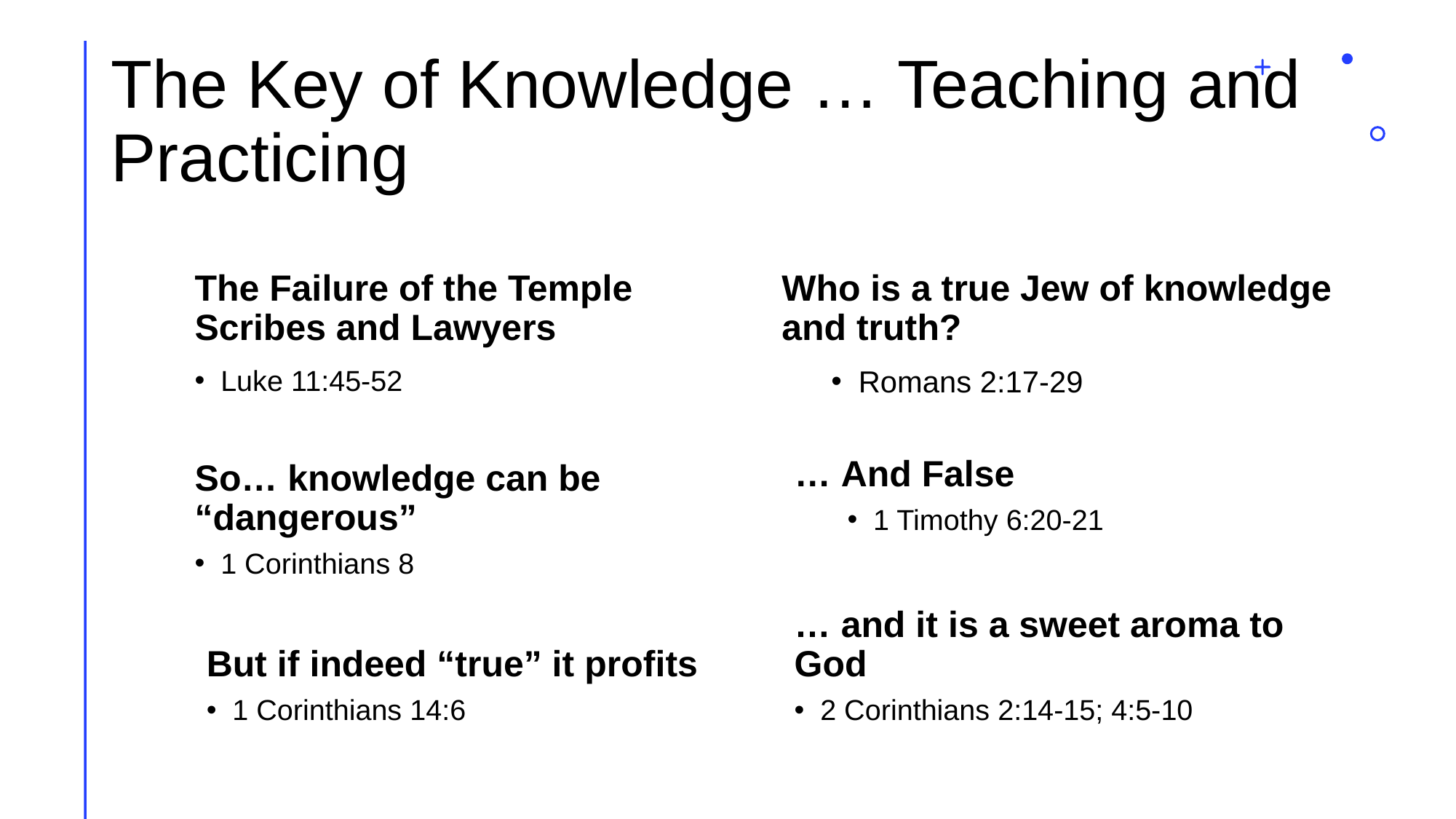

# The Key of Knowledge … Teaching and Practicing
The Failure of the Temple Scribes and Lawyers
Who is a true Jew of knowledge and truth?
Luke 11:45-52
Romans 2:17-29
… And False
So… knowledge can be “dangerous”
1 Timothy 6:20-21
1 Corinthians 8
But if indeed “true” it profits
… and it is a sweet aroma to God
1 Corinthians 14:6
2 Corinthians 2:14-15; 4:5-10